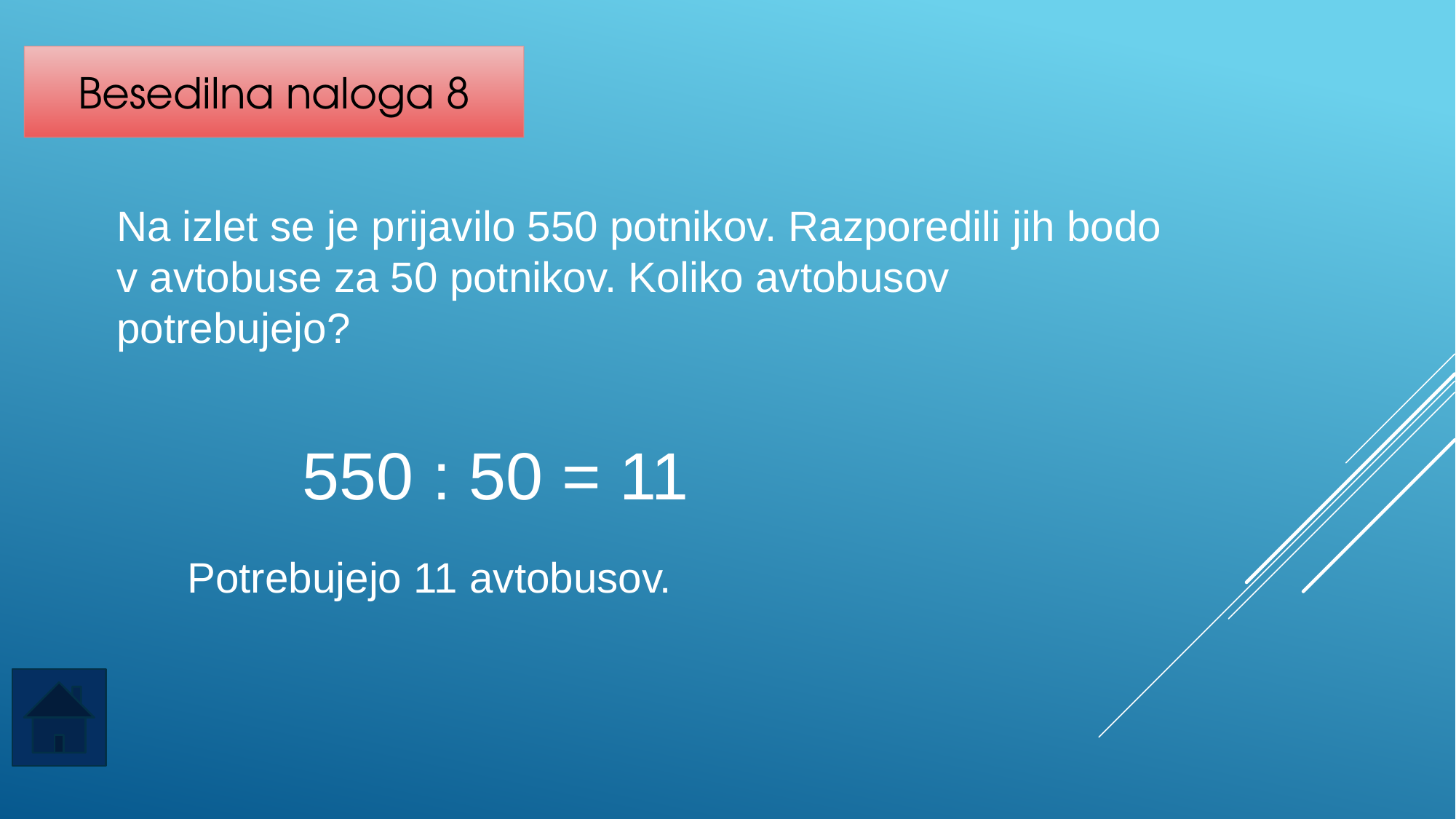

Besedilna naloga 8
Na izlet se je prijavilo 550 potnikov. Razporedili jih bodo v avtobuse za 50 potnikov. Koliko avtobusov potrebujejo?
550 : 50 = 11
Potrebujejo 11 avtobusov.